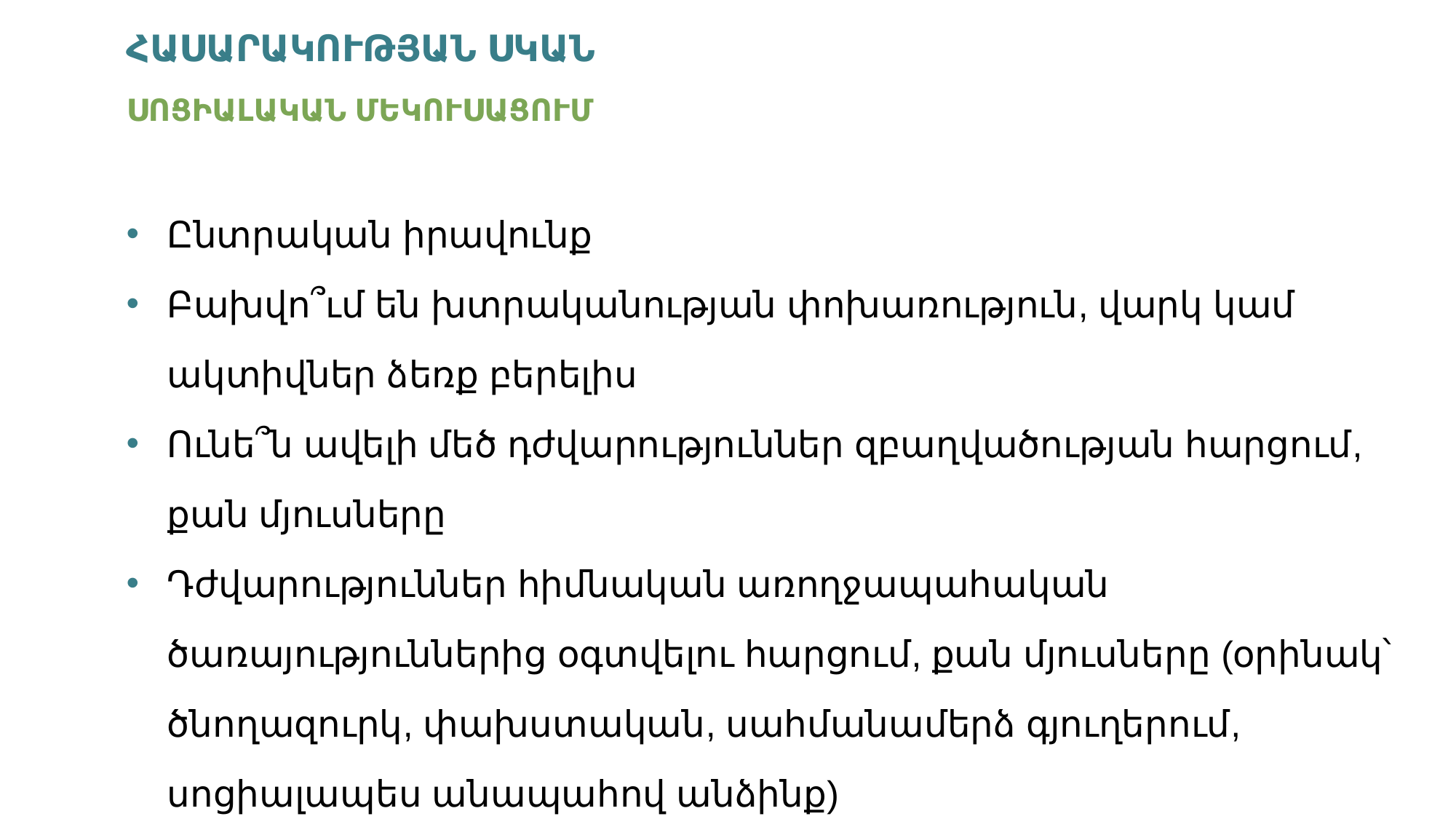

ՀԱՍԱՐԱԿՈՒԹՅԱՆ ՍԿԱՆ
ՍՈՑԻԱԼԱԿԱՆ ՄԵԿՈՒՍԱՑՈՒՄ

Ընտրական իրավունք
Բախվո՞ւմ են խտրականության փոխառություն, վարկ կամ ակտիվներ ձեռք բերելիս
Ունե՞ն ավելի մեծ դժվարություններ զբաղվածության հարցում, քան մյուսները
Դժվարություններ հիմնական առողջապահական ծառայություններից օգտվելու հարցում, քան մյուսները (օրինակ՝ ծնողազուրկ, փախստական, սահմանամերձ գյուղերում, սոցիալապես անապահով անձինք)

Հրահանգ                                                                                                               Վարժություն 2․2
Մաս 1 (20 րոպե)
Խմբի ներսում քննարկեք և ներկայացրեք առաջադրված հարցը։

Ամփոփման հարցեր․
Կա՞ն արդյոք նմանություններ 1-ին և 2-րդ խմբերի արդյունքների միջև։
Ի՞նչ է նշանակում բացառում։
Արդյո՞ք բացառման այս ձևերից մեկը կարելի է կանխարգելել։
1-ին խումբ
Ո՞վ է սոցիալապես մեկուսացված
2-րդ խումբ
Ո՞վ է կրթությունից դուրս մնում
3-րդ խումբ
Կրթական գործընթացի ո՞ր փուլում
12